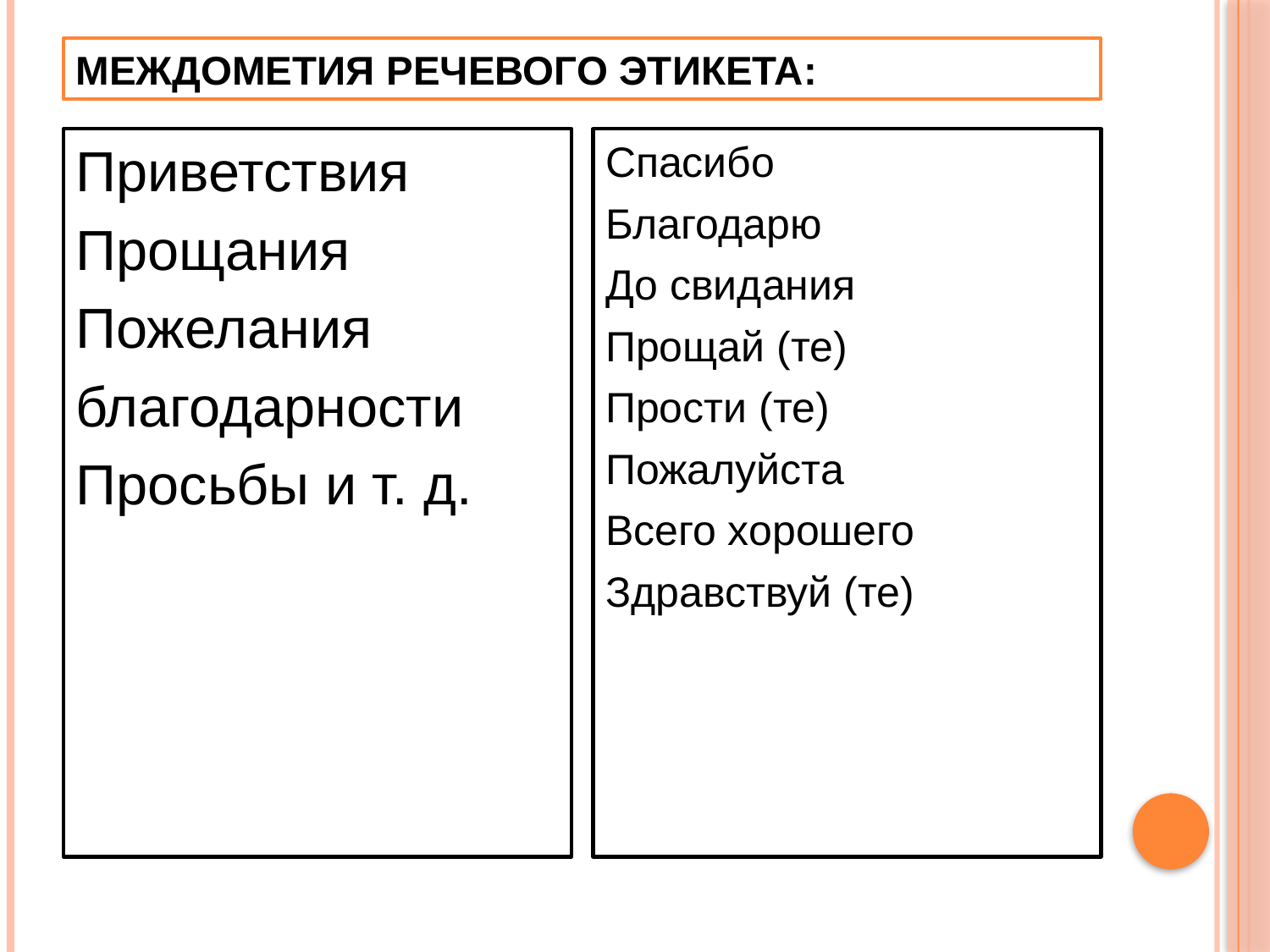

# Междометия речевого этикета:
Приветствия
Прощания
Пожелания
благодарности
Просьбы и т. д.
Спасибо
Благодарю
До свидания
Прощай (те)
Прости (те)
Пожалуйста
Всего хорошего
Здравствуй (те)